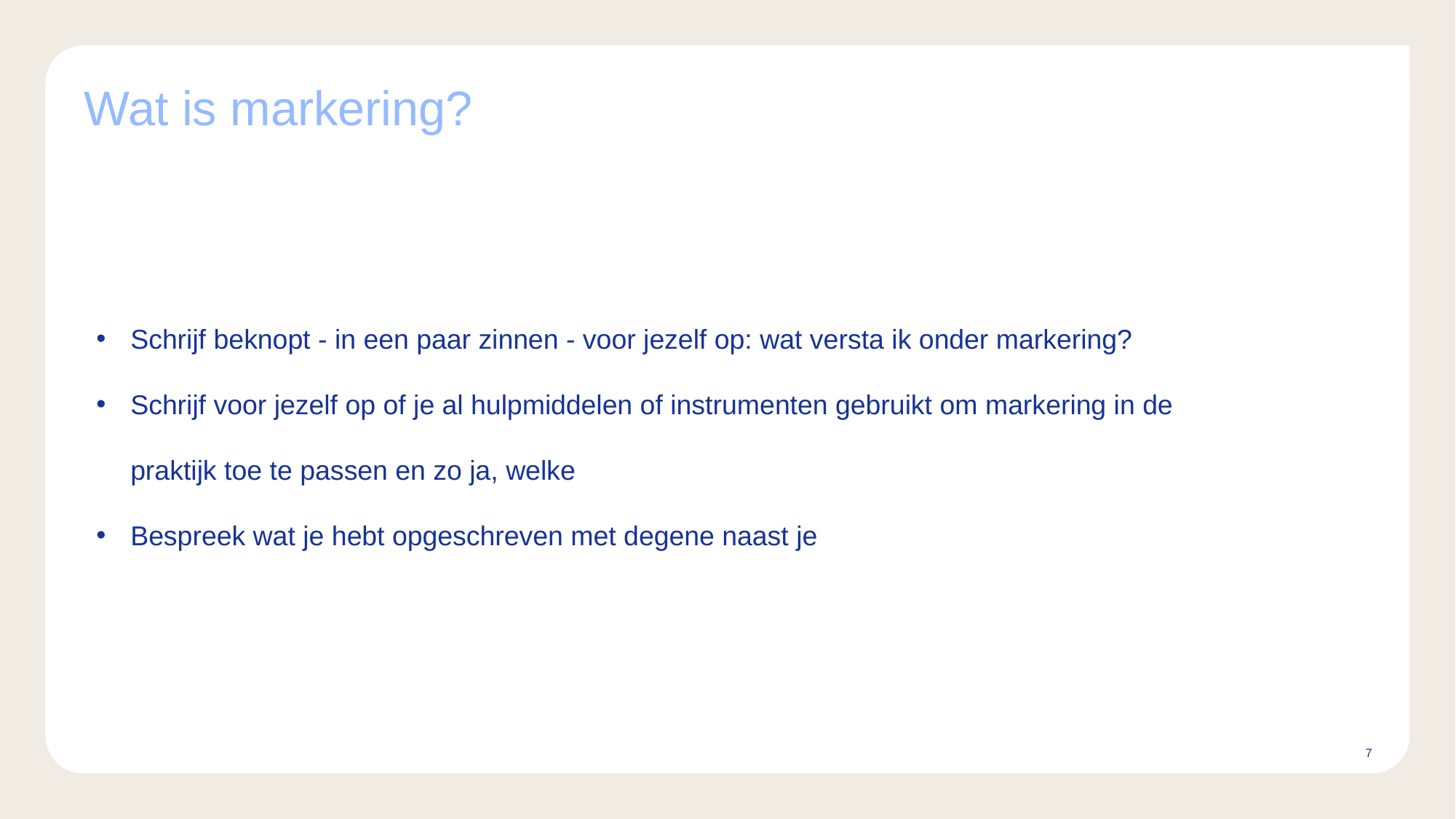

# Wat is markering?

Schrijf beknopt - in een paar zinnen - voor jezelf op: wat versta ik onder markering?
Schrijf voor jezelf op of je al hulpmiddelen of instrumenten gebruikt om markering in de praktijk toe te passen en zo ja, welke
Bespreek wat je hebt opgeschreven met degene naast je

7